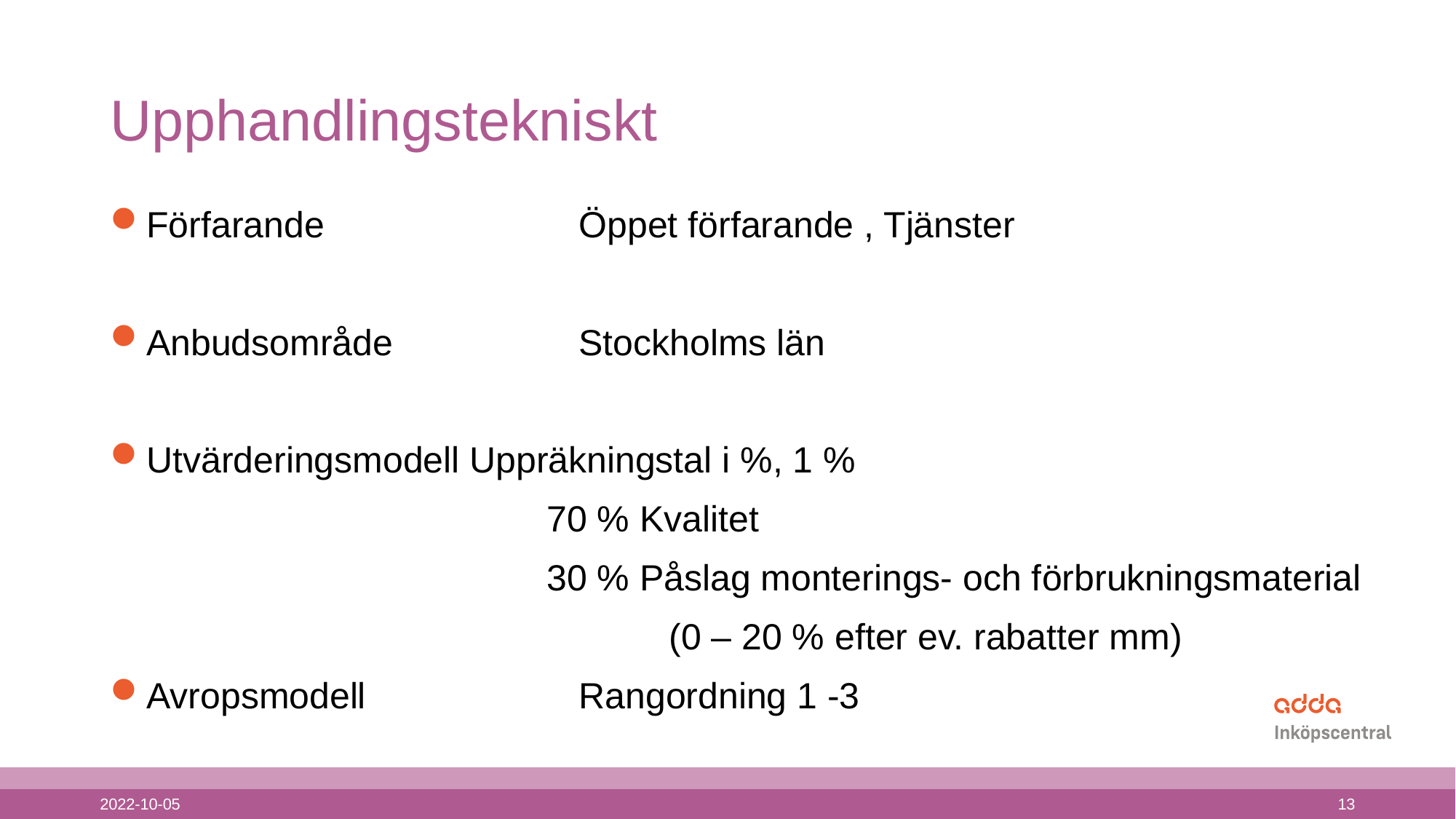

# Upphandlingstekniskt
Förfarande			Öppet förfarande , Tjänster

Anbudsområde 		Stockholms län

Utvärderingsmodell	Uppräkningstal i %, 1 %
				70 % Kvalitet
				30 % Påslag monterings- och förbrukningsmaterial
				            (0 – 20 % efter ev. rabatter mm)
Avropsmodell		Rangordning 1 -3

2022-10-05

13